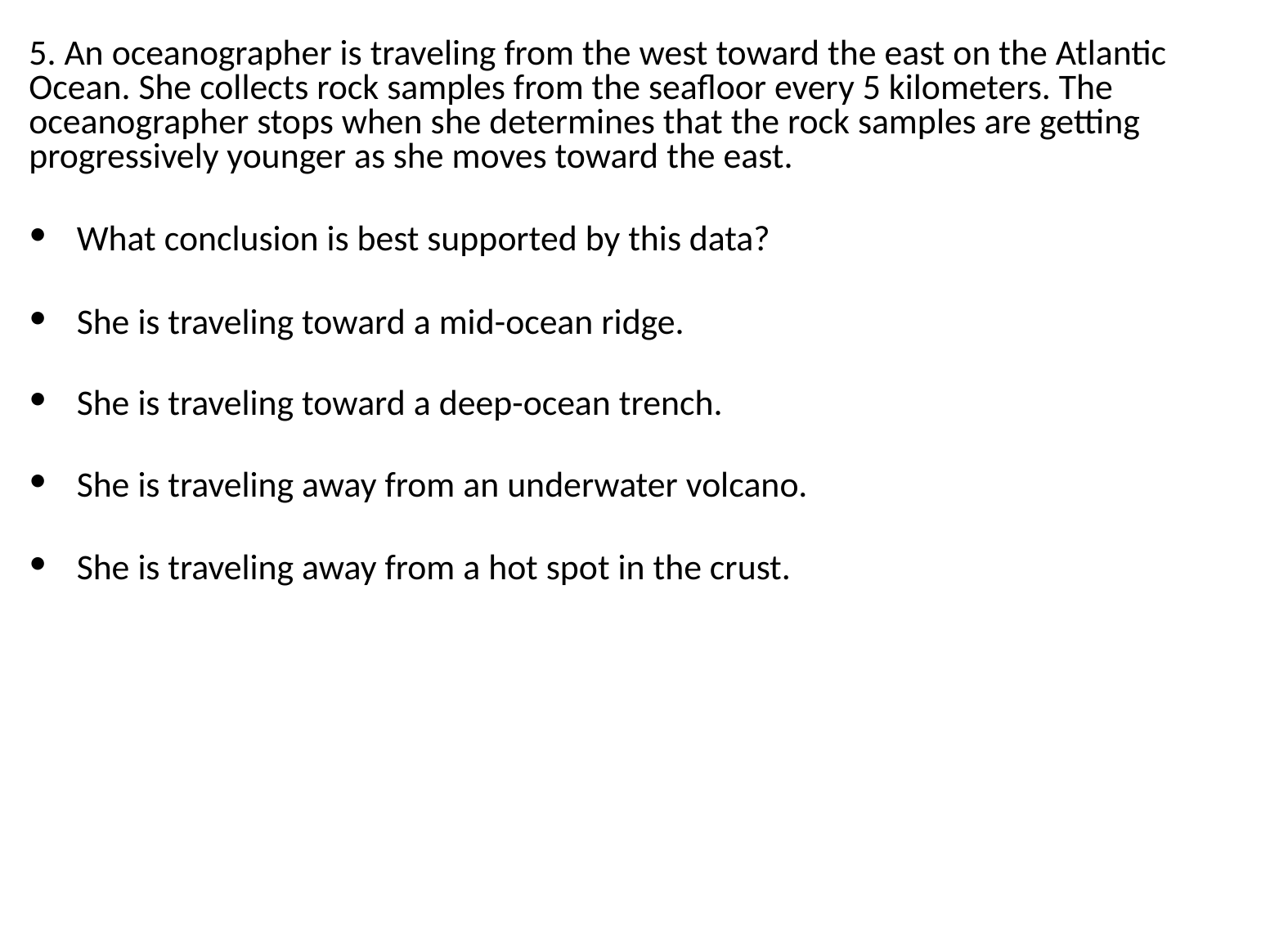

5. An oceanographer is traveling from the west toward the east on the Atlantic Ocean. She collects rock samples from the seafloor every 5 kilometers. The oceanographer stops when she determines that the rock samples are getting progressively younger as she moves toward the east.

What conclusion is best supported by this data?

She is traveling toward a mid-ocean ridge.

She is traveling toward a deep-ocean trench.

She is traveling away from an underwater volcano.

She is traveling away from a hot spot in the crust.